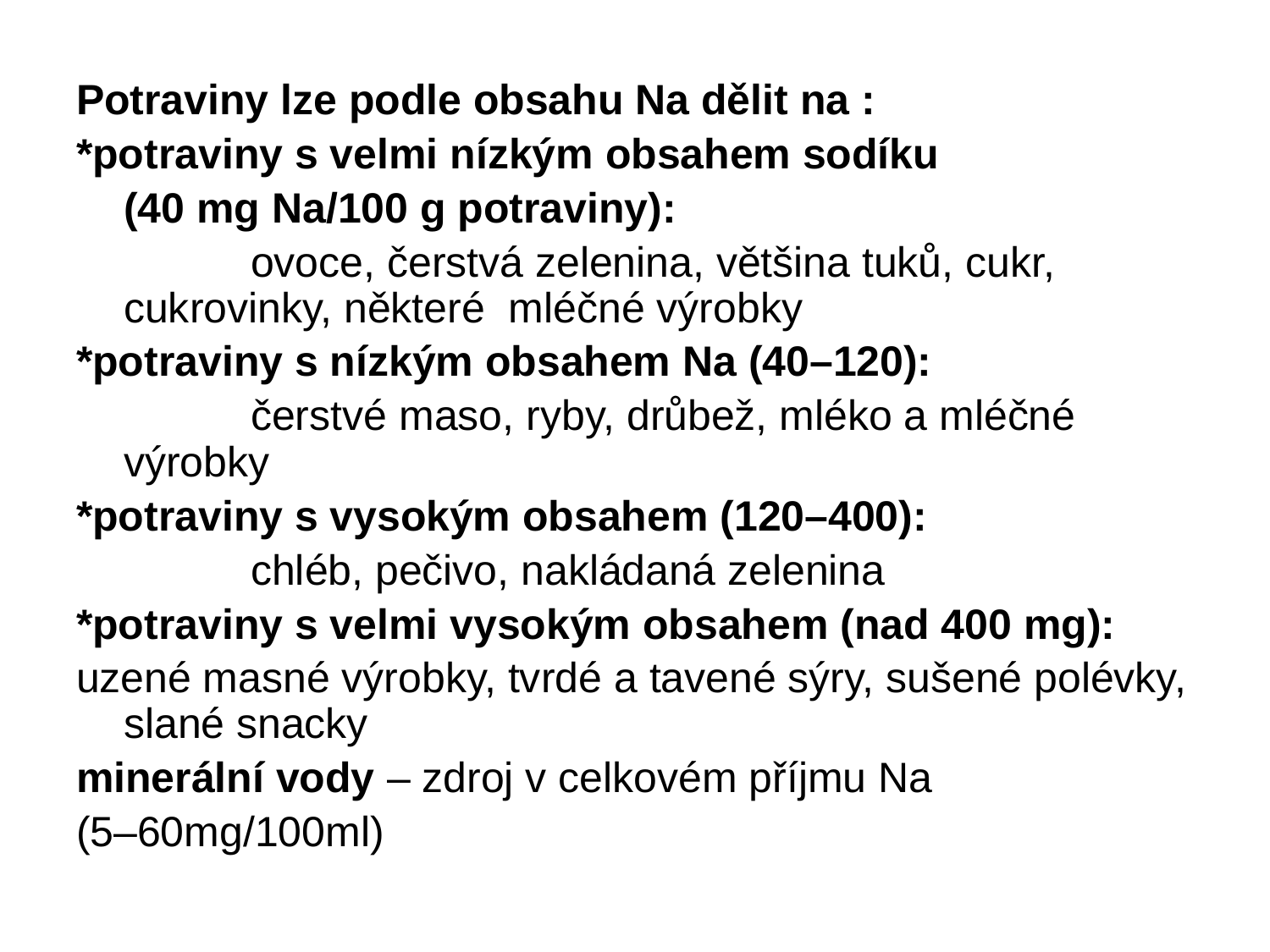

Potraviny lze podle obsahu Na dělit na :
*potraviny s velmi nízkým obsahem sodíku
	(40 mg Na/100 g potraviny):
		ovoce, čerstvá zelenina, většina tuků, cukr, 	cukrovinky, některé  mléčné výrobky
*potraviny s nízkým obsahem Na (40–120):
		čerstvé maso, ryby, drůbež, mléko a mléčné výrobky
*potraviny s vysokým obsahem (120–400):
		chléb, pečivo, nakládaná zelenina
*potraviny s velmi vysokým obsahem (nad 400 mg):
uzené masné výrobky, tvrdé a tavené sýry, sušené polévky, slané snacky
minerální vody – zdroj v celkovém příjmu Na
(5–60mg/100ml)